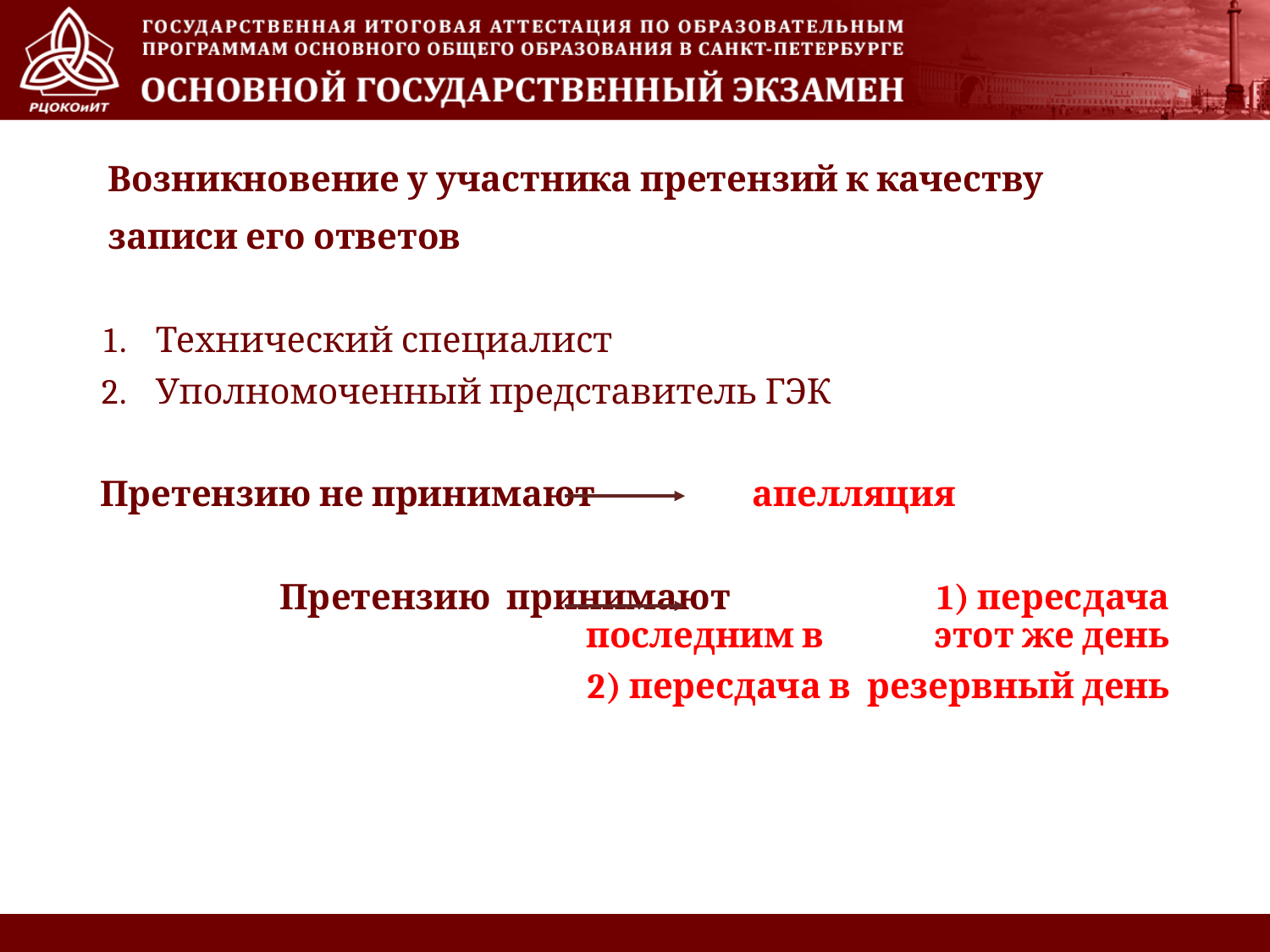

# Возникновение у участника претензий к качеству записи его ответов
Технический специалист
Уполномоченный представитель ГЭК

Претензию не принимают                    апелляция

Претензию  принимают                          1) пересдача последним в              этот же день
2) пересдача в  резервный день